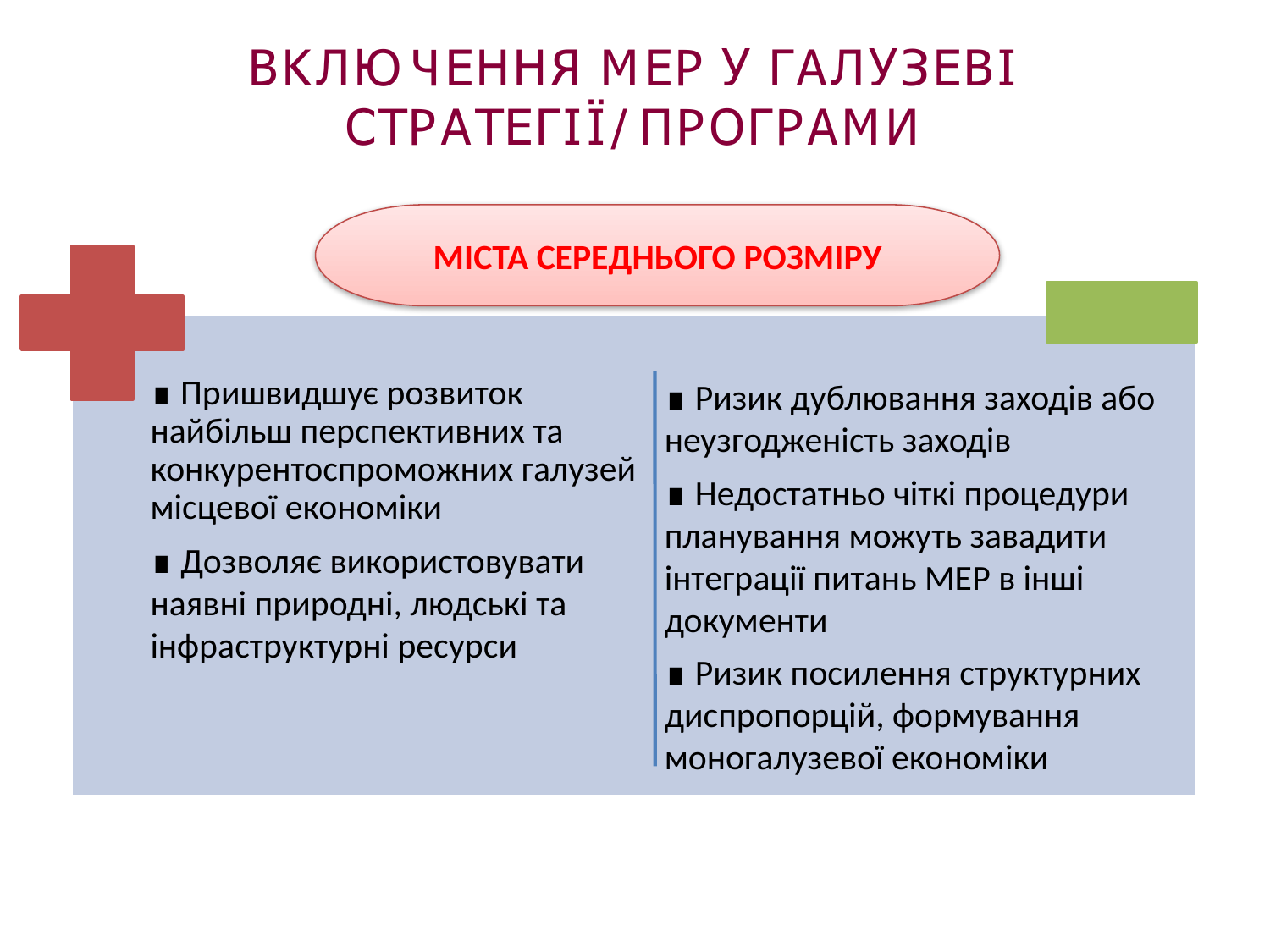

# Включення МЕР у галузеві стратегії/програми
МІСТА СЕРЕДНЬОГО РОЗМІРУ

∎ Пришвидшує розвиток найбільш перспективних та конкурентоспроможних галузей місцевої економіки
∎ Дозволяє використовувати наявні природні, людські та інфраструктурні ресурси
∎ Ризик дублювання заходів або неузгодженість заходів
∎ Недостатньо чіткі процедури планування можуть завадити інтеграції питань МЕР в інші документи
∎ Ризик посилення структурних диспропорцій, формування моногалузевої економіки

13